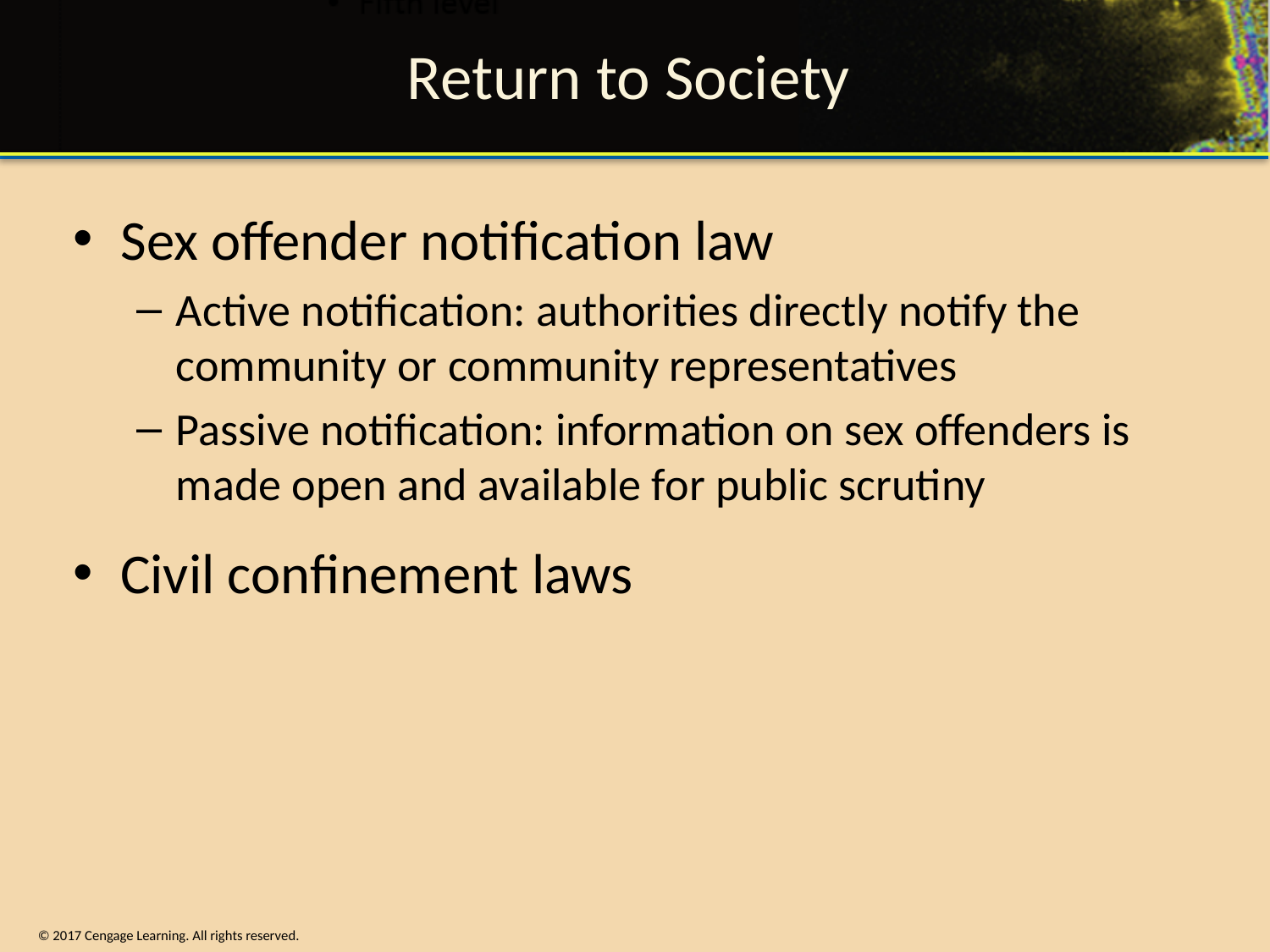

# Return to Society
Sex offender notification law
Active notification: authorities directly notify the community or community representatives
Passive notification: information on sex offenders is made open and available for public scrutiny
Civil confinement laws